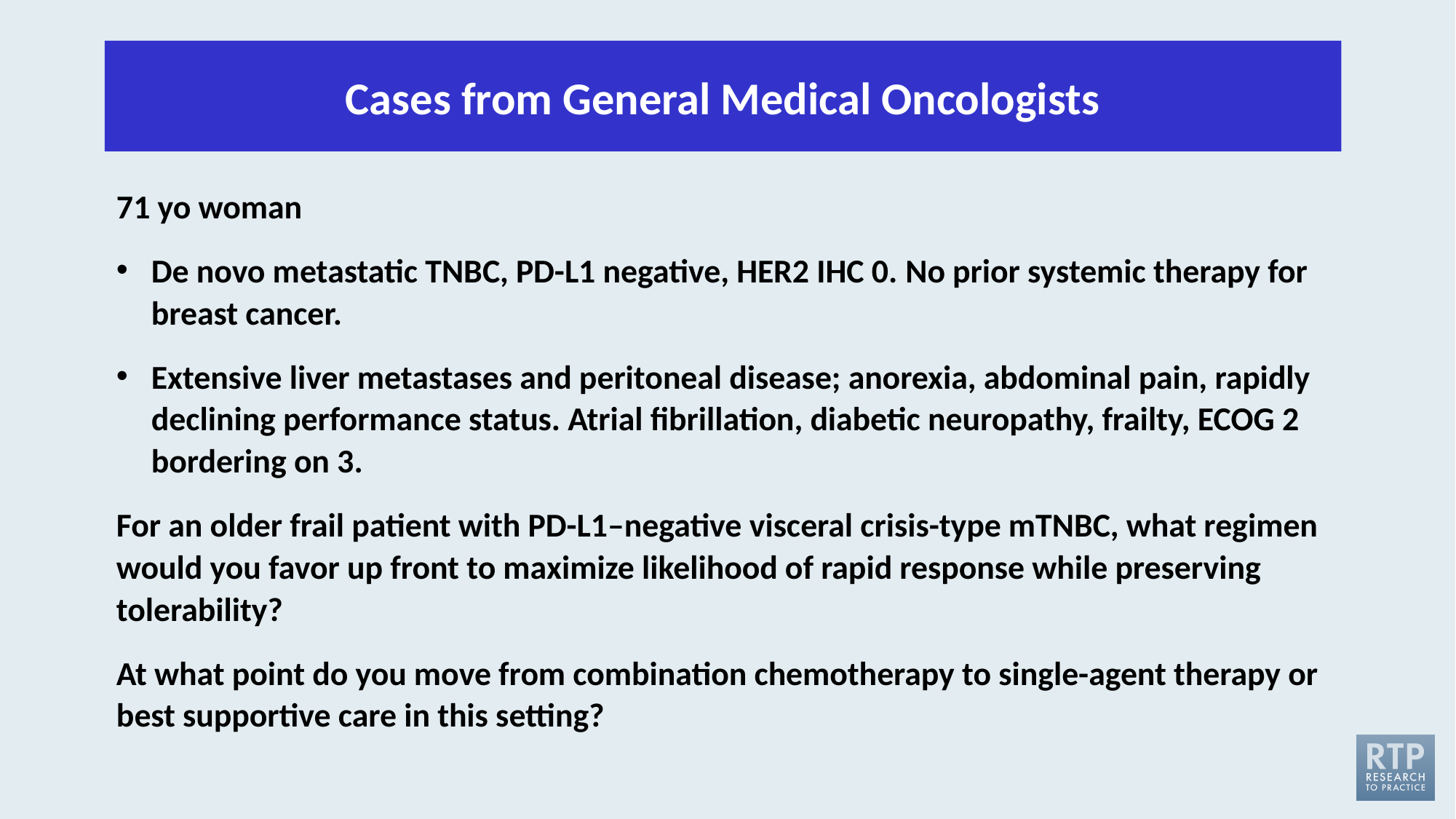

Cases from General Medical Oncologists
71 yo woman
De novo metastatic TNBC, PD-L1 negative, HER2 IHC 0. No prior systemic therapy for breast cancer.
Extensive liver metastases and peritoneal disease; anorexia, abdominal pain, rapidly declining performance status. Atrial fibrillation, diabetic neuropathy, frailty, ECOG 2 bordering on 3.
For an older frail patient with PD-L1–negative visceral crisis-type mTNBC, what regimen would you favor up front to maximize likelihood of rapid response while preserving tolerability?
At what point do you move from combination chemotherapy to single-agent therapy or best supportive care in this setting?